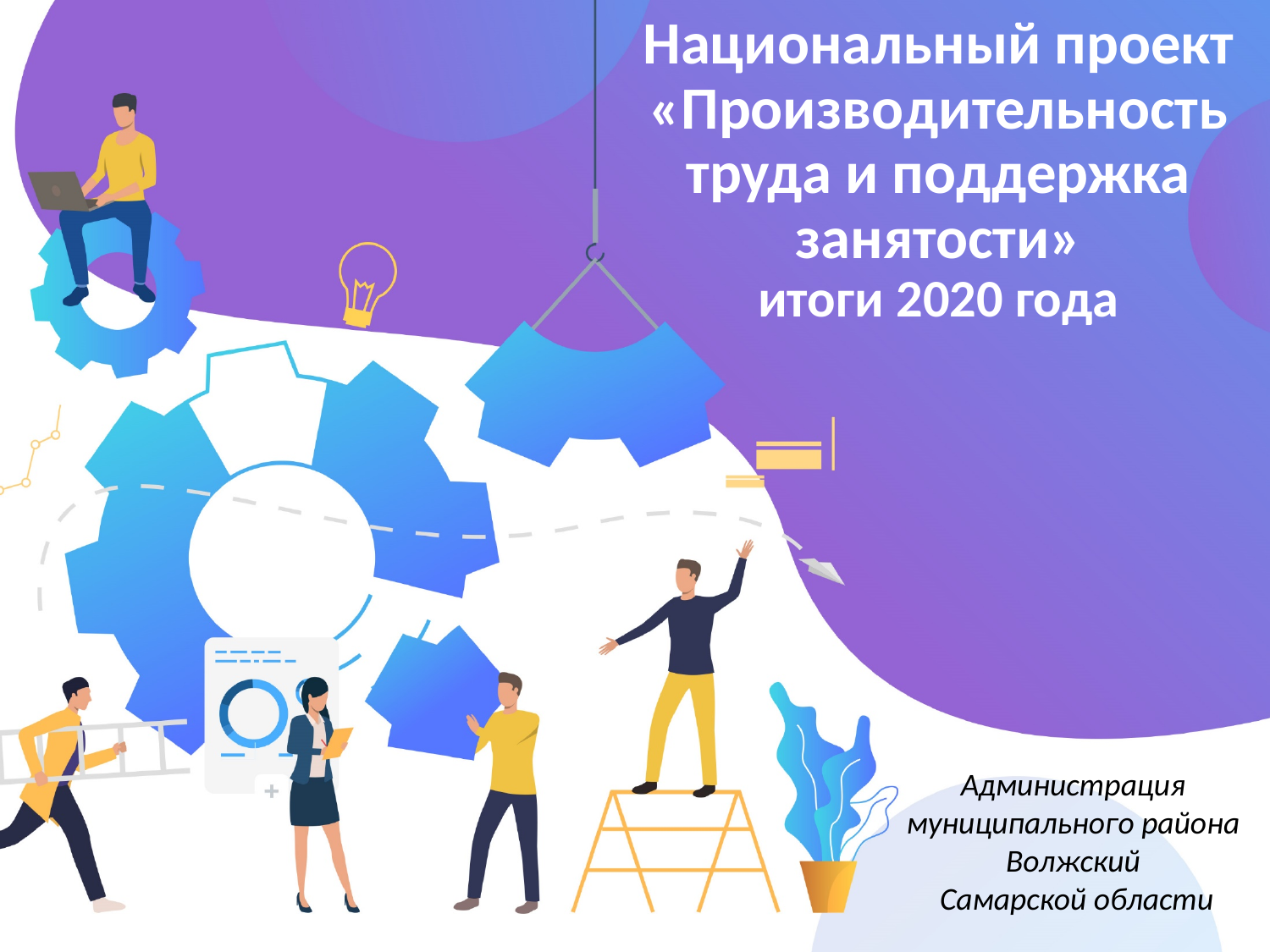

# Национальный проект «Производительность труда и поддержка занятости» итоги 2020 года
Администрация
муниципального района
Волжский
Самарской области